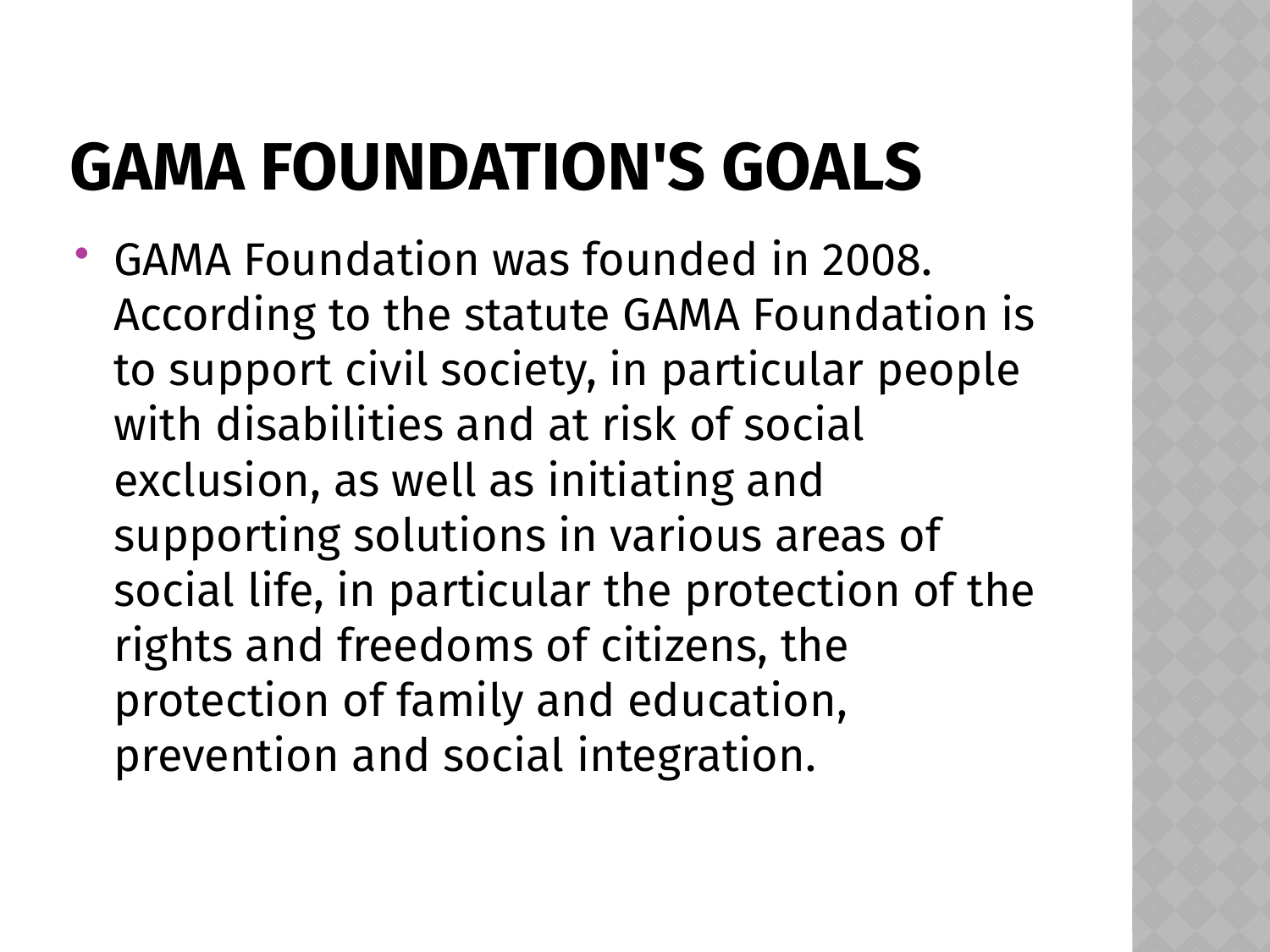

# GAMA Foundation's goals
GAMA Foundation was founded in 2008. According to the statute GAMA Foundation is to support civil society, in particular people with disabilities and at risk of social exclusion, as well as initiating and supporting solutions in various areas of social life, in particular the protection of the rights and freedoms of citizens, the protection of family and education, prevention and social integration.